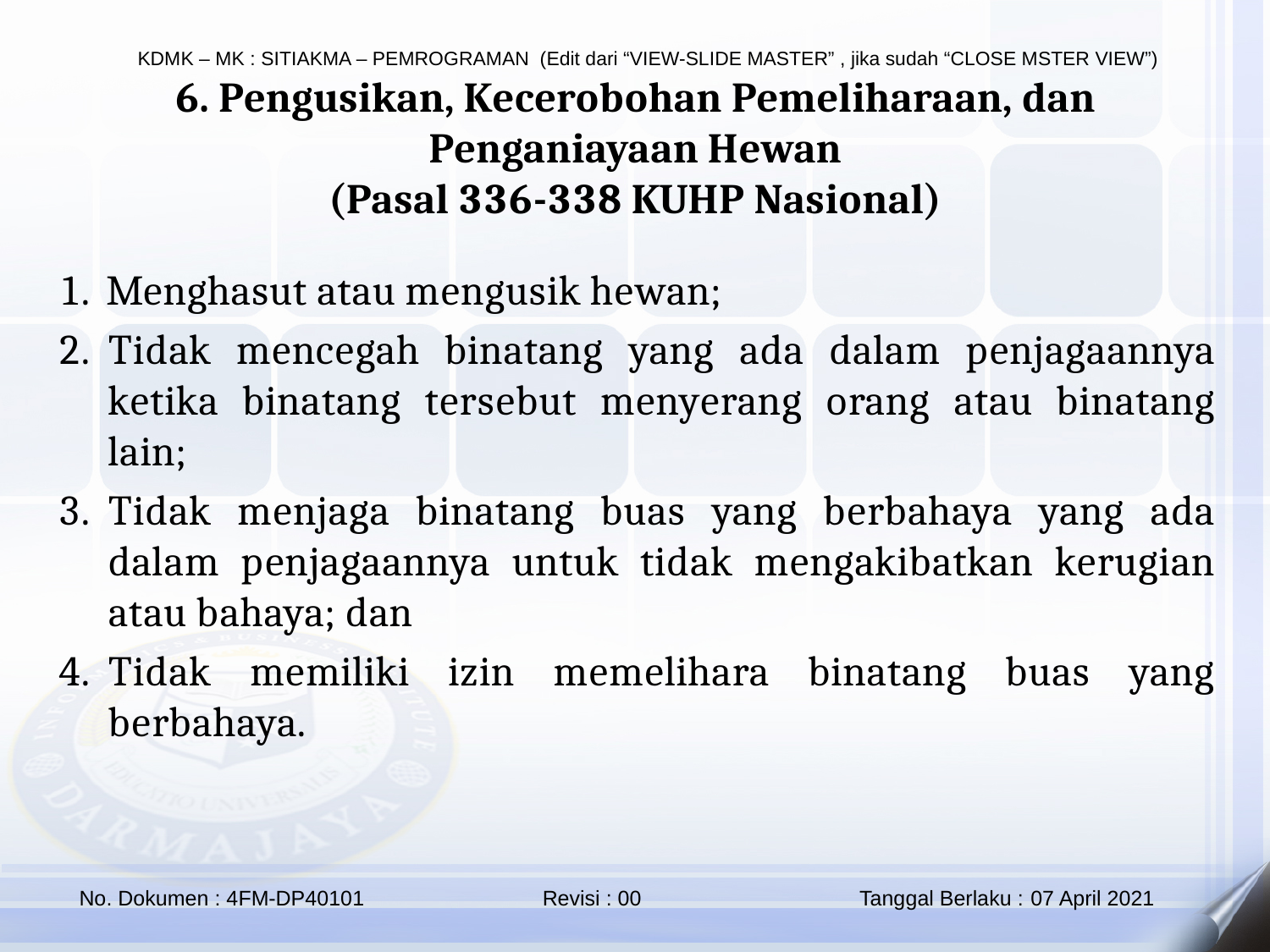

6. Pengusikan, Kecerobohan Pemeliharaan, dan Penganiayaan Hewan
(Pasal 336-338 KUHP Nasional)
Menghasut atau mengusik hewan;
Tidak mencegah binatang yang ada dalam penjagaannya ketika binatang tersebut menyerang orang atau binatang lain;
Tidak menjaga binatang buas yang berbahaya yang ada dalam penjagaannya untuk tidak mengakibatkan kerugian atau bahaya; dan
Tidak memiliki izin memelihara binatang buas yang berbahaya.